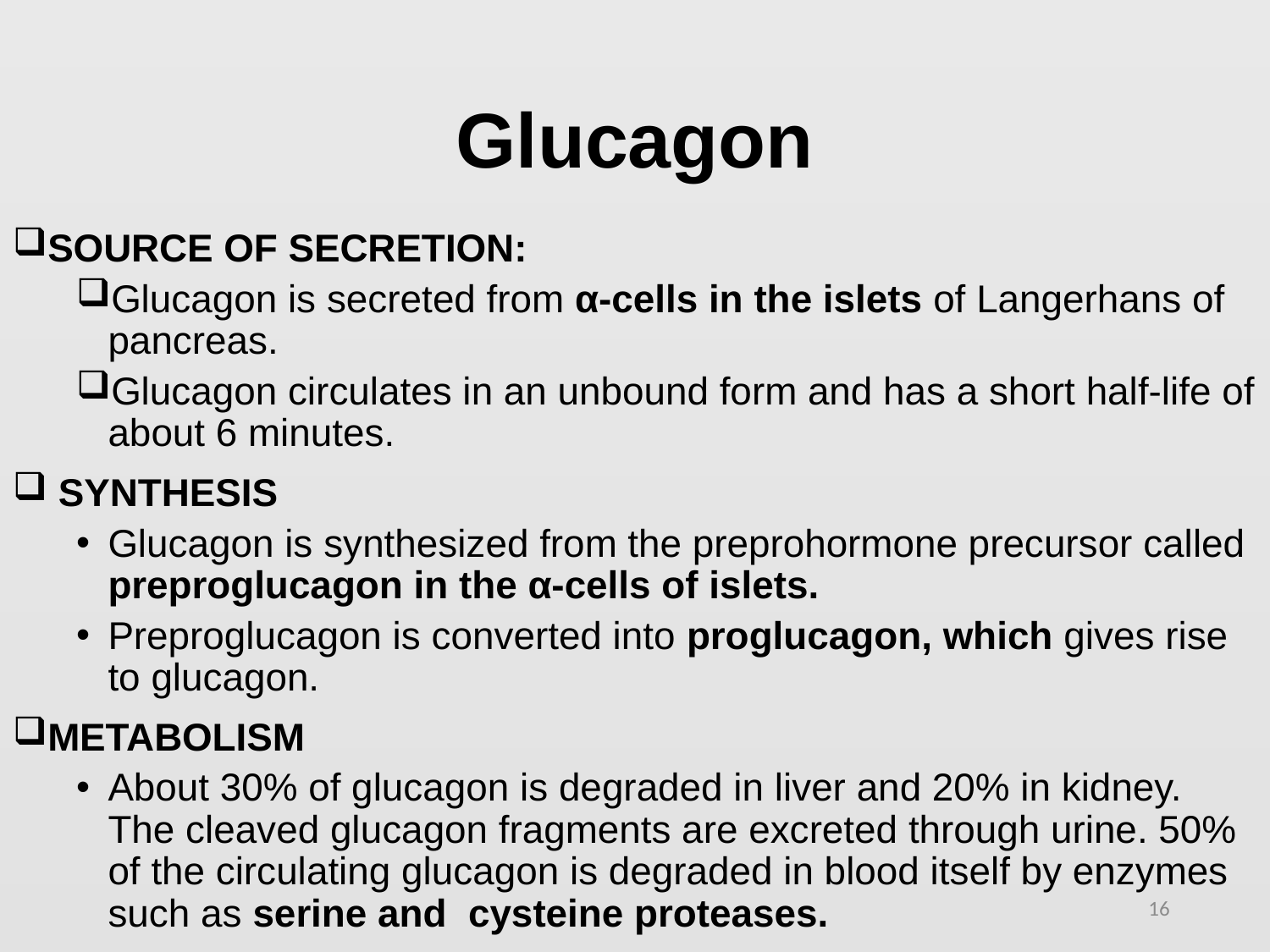

# Glucagon
SOURCE OF SECRETION:
Glucagon is secreted from α-cells in the islets of Langerhans of pancreas.
Glucagon circulates in an unbound form and has a short half-life of about 6 minutes.
 SYNTHESIS
Glucagon is synthesized from the preprohormone precursor called preproglucagon in the α-cells of islets.
Preproglucagon is converted into proglucagon, which gives rise to glucagon.
METABOLISM
About 30% of glucagon is degraded in liver and 20% in kidney. The cleaved glucagon fragments are excreted through urine. 50% of the circulating glucagon is degraded in blood itself by enzymes such as serine and  cysteine proteases.
16